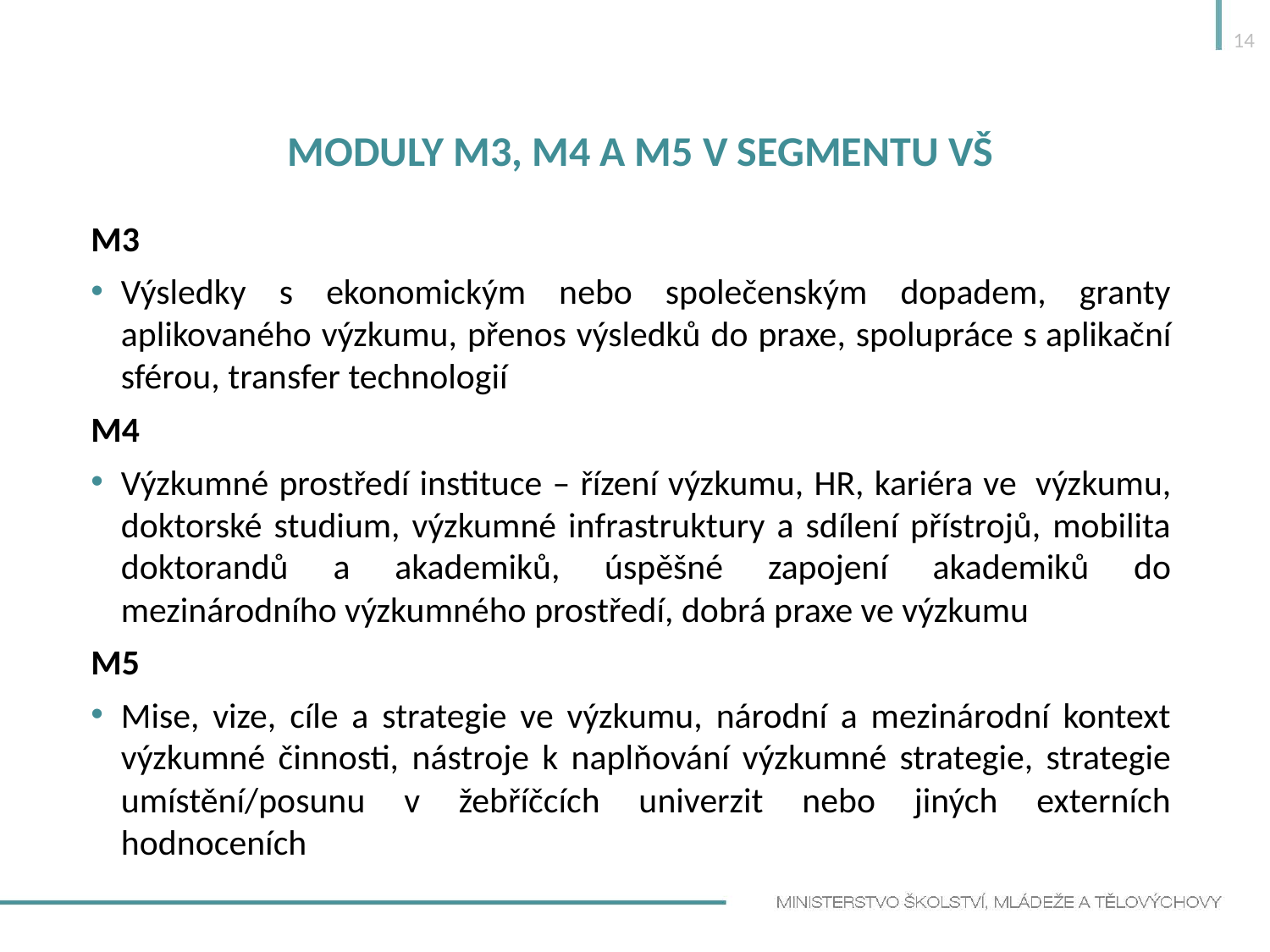

14
# Moduly M3, M4 a M5 v segmentu VŠ
M3
Výsledky s ekonomickým nebo společenským dopadem, granty aplikovaného výzkumu, přenos výsledků do praxe, spolupráce s aplikační sférou, transfer technologií
M4
Výzkumné prostředí instituce – řízení výzkumu, HR, kariéra ve  výzkumu, doktorské studium, výzkumné infrastruktury a sdílení přístrojů, mobilita doktorandů a akademiků, úspěšné zapojení akademiků do mezinárodního výzkumného prostředí, dobrá praxe ve výzkumu
M5
Mise, vize, cíle a strategie ve výzkumu, národní a mezinárodní kontext výzkumné činnosti, nástroje k naplňování výzkumné strategie, strategie umístění/posunu v žebříčcích univerzit nebo jiných externích hodnoceních